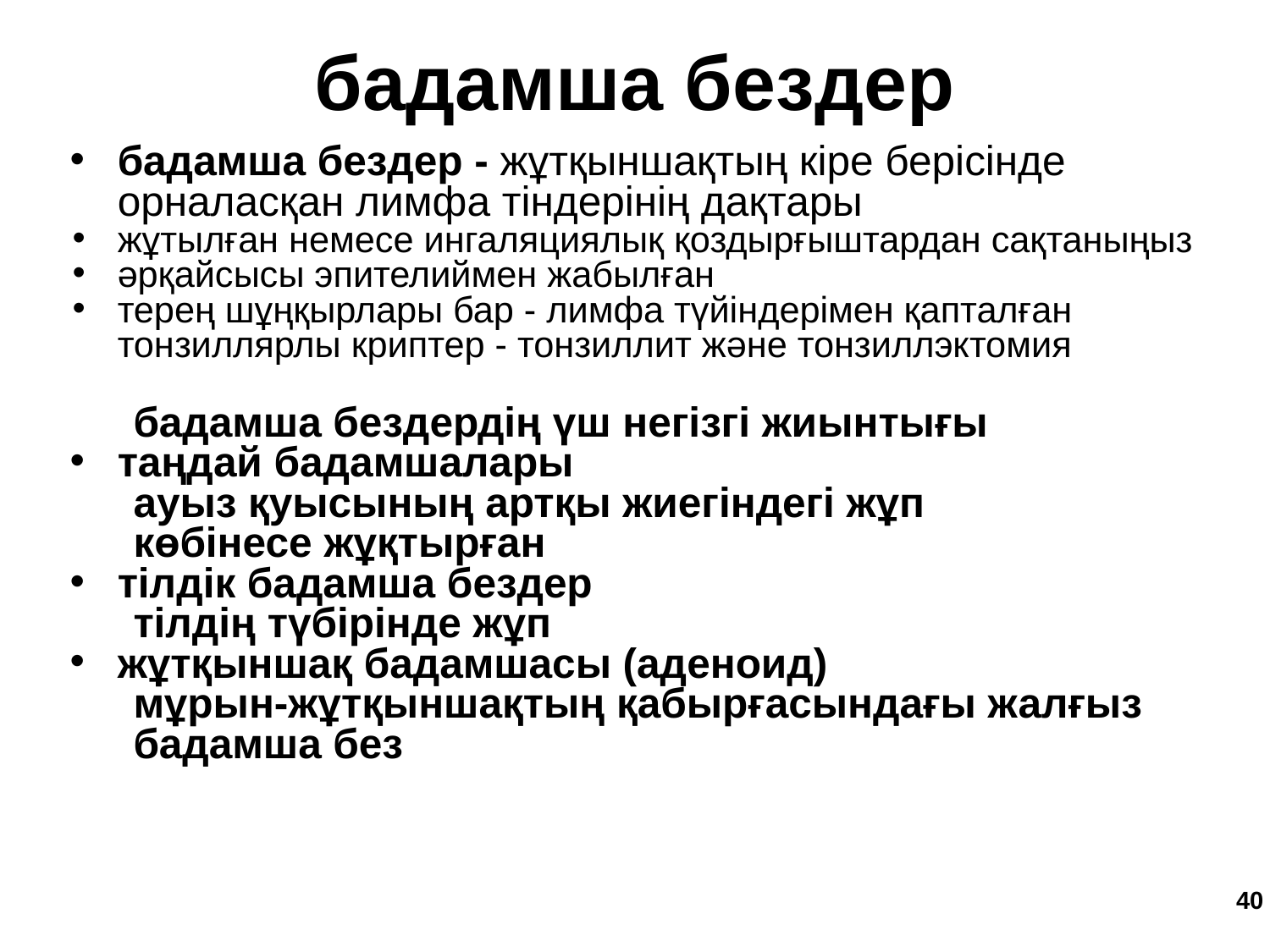

бадамша бездер
бадамша бездер - жұтқыншақтың кіре берісінде орналасқан лимфа тіндерінің дақтары
жұтылған немесе ингаляциялық қоздырғыштардан сақтаныңыз
әрқайсысы эпителиймен жабылған
терең шұңқырлары бар - лимфа түйіндерімен қапталған тонзиллярлы криптер - тонзиллит және тонзиллэктомия

бадамша бездердің үш негізгі жиынтығы
таңдай бадамшалары
ауыз қуысының артқы жиегіндегі жұп
көбінесе жұқтырған
тілдік бадамша бездер
тілдің түбірінде жұп
жұтқыншақ бадамшасы (аденоид)
мұрын-жұтқыншақтың қабырғасындағы жалғыз бадамша без
40